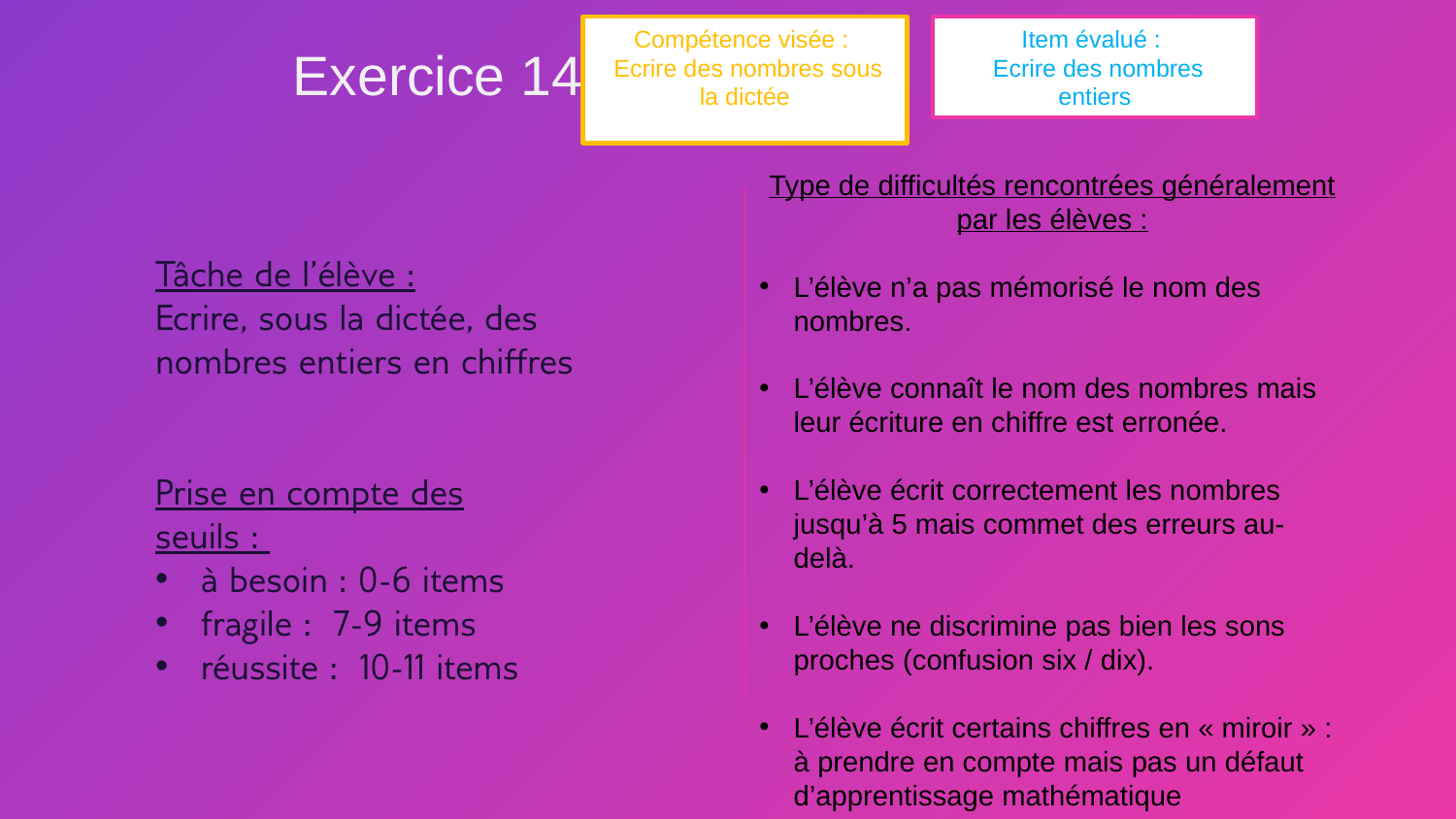

Compétence visée :
 Ecrire des nombres sous la dictée

Item évalué :
 Ecrire des nombres entiers
# Exercice 14
Type de difficultés rencontrées généralement par les élèves :

L’élève n’a pas mémorisé le nom des nombres.

L’élève connaît le nom des nombres mais leur écriture en chiffre est erronée.

L’élève écrit correctement les nombres jusqu’à 5 mais commet des erreurs au-delà.

L’élève ne discrimine pas bien les sons proches (confusion six / dix).

L’élève écrit certains chiffres en « miroir » : à prendre en compte mais pas un défaut d’apprentissage mathématique

Tâche de l’élève :
Ecrire, sous la dictée, des nombres entiers en chiffres

Prise en compte des seuils :
 à besoin : 0-6 items
 fragile :  7-9 items
 réussite :  10-11 items